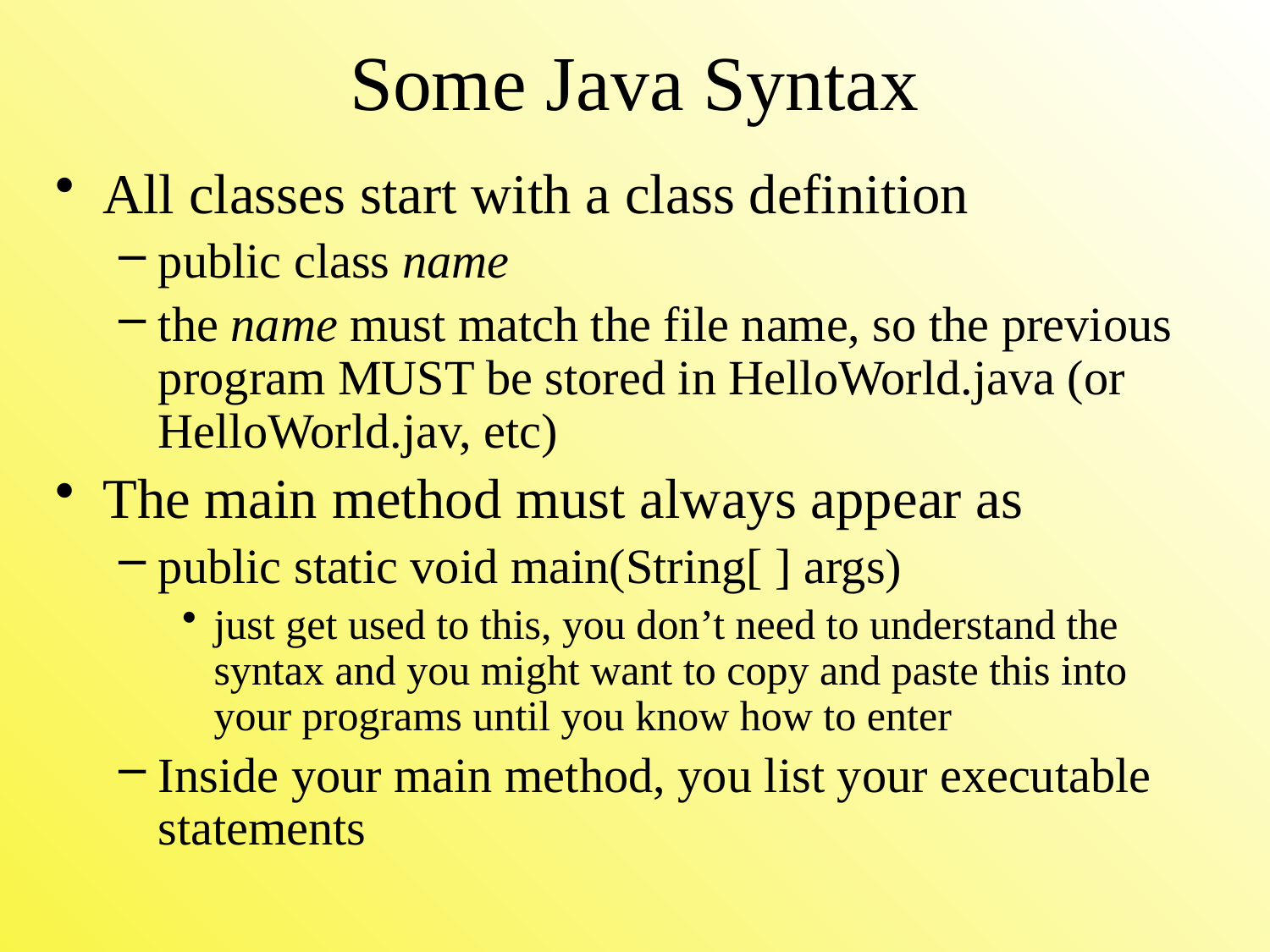

# Some Java Syntax
All classes start with a class definition
public class name
the name must match the file name, so the previous program MUST be stored in HelloWorld.java (or HelloWorld.jav, etc)
The main method must always appear as
public static void main(String[ ] args)
just get used to this, you don’t need to understand the syntax and you might want to copy and paste this into your programs until you know how to enter
Inside your main method, you list your executable statements